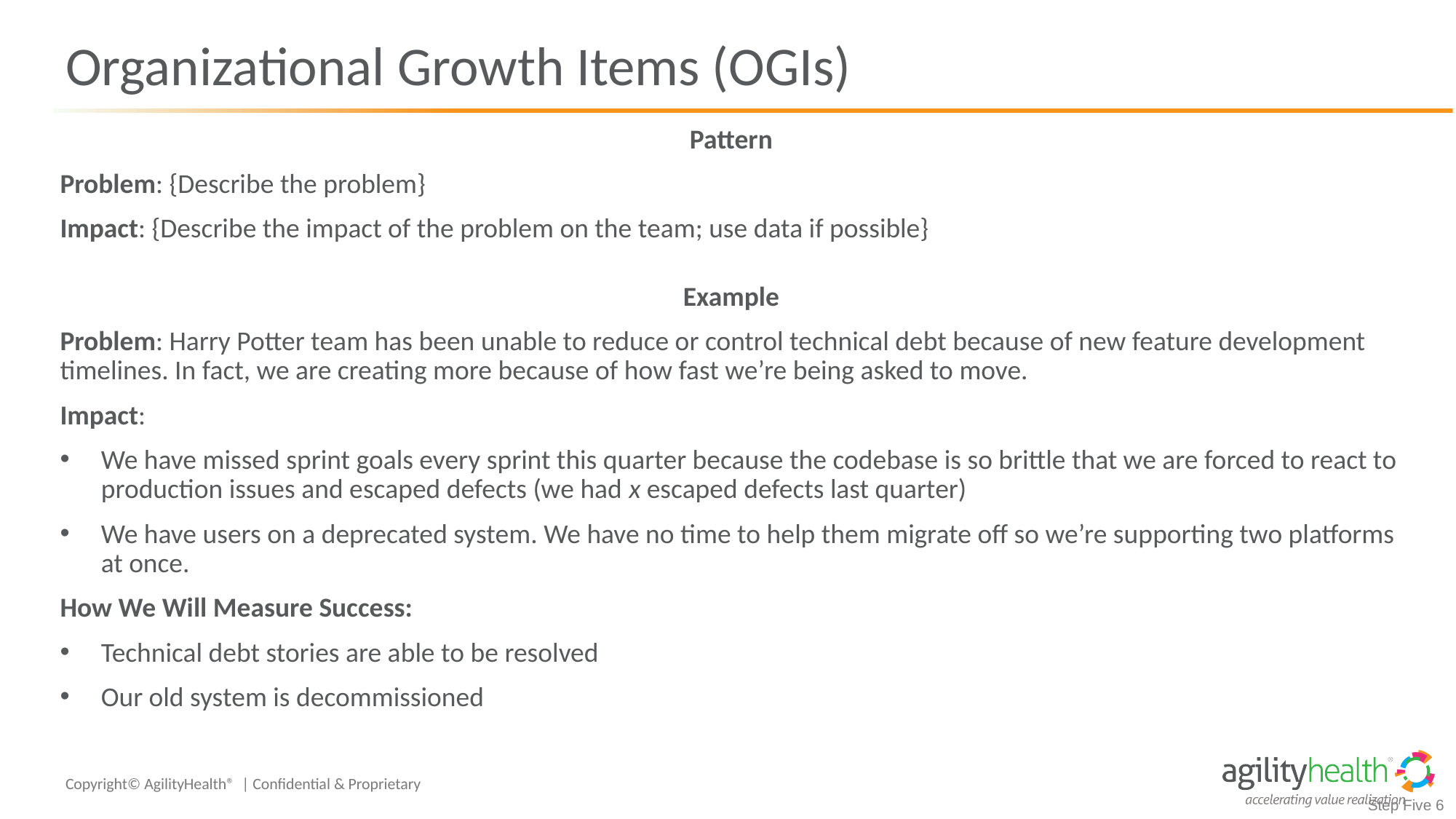

# Organizational Growth Items (OGIs)
Pattern
Problem: {Describe the problem}
Impact: {Describe the impact of the problem on the team; use data if possible}
Example
Problem: Harry Potter team has been unable to reduce or control technical debt because of new feature development timelines. In fact, we are creating more because of how fast we’re being asked to move.
Impact:
We have missed sprint goals every sprint this quarter because the codebase is so brittle that we are forced to react to production issues and escaped defects (we had x escaped defects last quarter)
We have users on a deprecated system. We have no time to help them migrate off so we’re supporting two platforms at once.
How We Will Measure Success:
Technical debt stories are able to be resolved
Our old system is decommissioned
Step Five 6